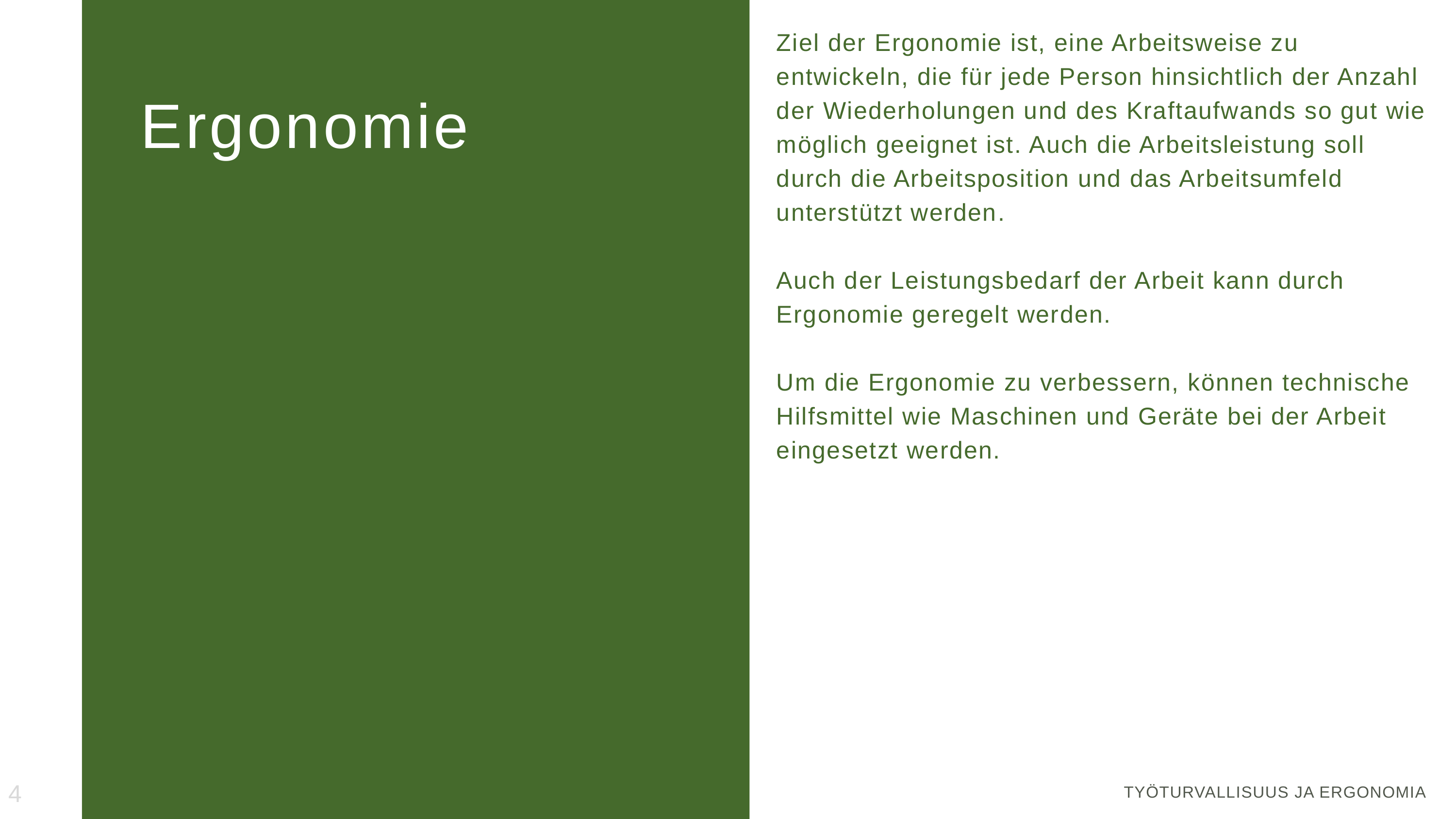

Ziel der Ergonomie ist, eine Arbeitsweise zu entwickeln, die für jede Person hinsichtlich der Anzahl der Wiederholungen und des Kraftaufwands so gut wie möglich geeignet ist. Auch die Arbeitsleistung soll durch die Arbeitsposition und das Arbeitsumfeld unterstützt werden.

Auch der Leistungsbedarf der Arbeit kann durch Ergonomie geregelt werden.

Um die Ergonomie zu verbessern, können technische Hilfsmittel wie Maschinen und Geräte bei der Arbeit eingesetzt werden.
Ergonomie
4